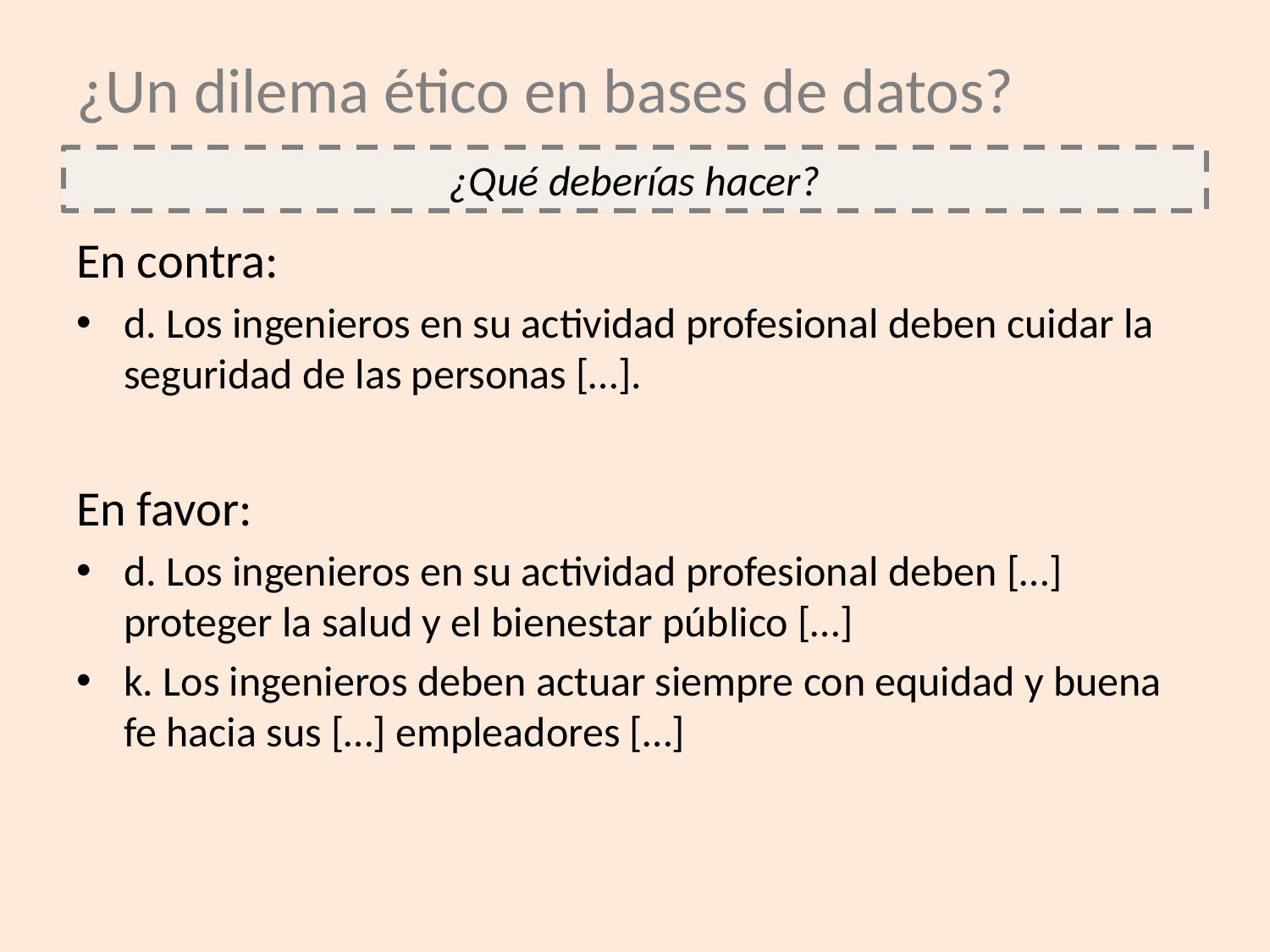

# ¿Un dilema ético en bases de datos?
¿Qué deberías hacer?
En contra:
d. Los ingenieros en su actividad profesional deben cuidar la seguridad de las personas […].

En favor:
d. Los ingenieros en su actividad profesional deben […] proteger la salud y el bienestar público […]
k. Los ingenieros deben actuar siempre con equidad y buena fe hacia sus […] empleadores […]